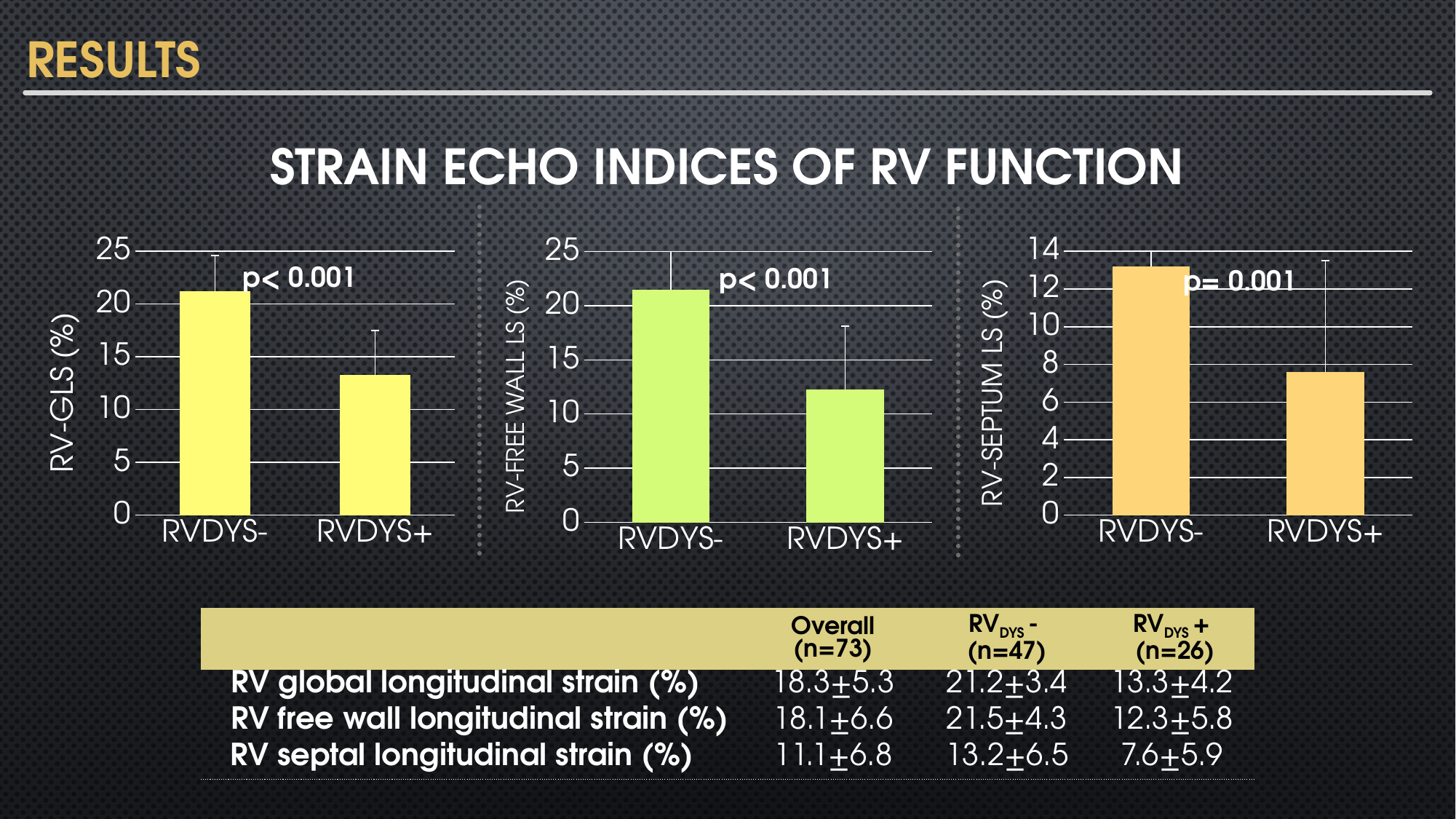

# RESULTS
STRAIN ECHO INDICES OF RV FUNCTION

### Chart

| Category | Serie 1 |
|---|---|
| RVDYS- | 21.2 |
| RVDYS+ | 13.3 |

### Chart

| Category | Colonna1 |
|---|---|
| RVDYS- | 21.5 |
| RVDYS+ | 12.3 |

### Chart

| Category | Colonna1 |
|---|---|
| RVDYS- | 13.2 |
| RVDYS+ | 7.6 |
p< 0.001
p< 0.001
p= 0.001
|  | Overall (n=73) | RVDYS - (n=47) | RVDYS + (n=26) |
| --- | --- | --- | --- |
| RV global longitudinal strain (%) | 18.3±5.3 | 21.2±3.4 | 13.3±4.2 |
| RV free wall longitudinal strain (%) | 18.1±6.6 | 21.5±4.3 | 12.3±5.8 |
| RV septal longitudinal strain (%) | 11.1±6.8 | 13.2±6.5 | 7.6±5.9 |